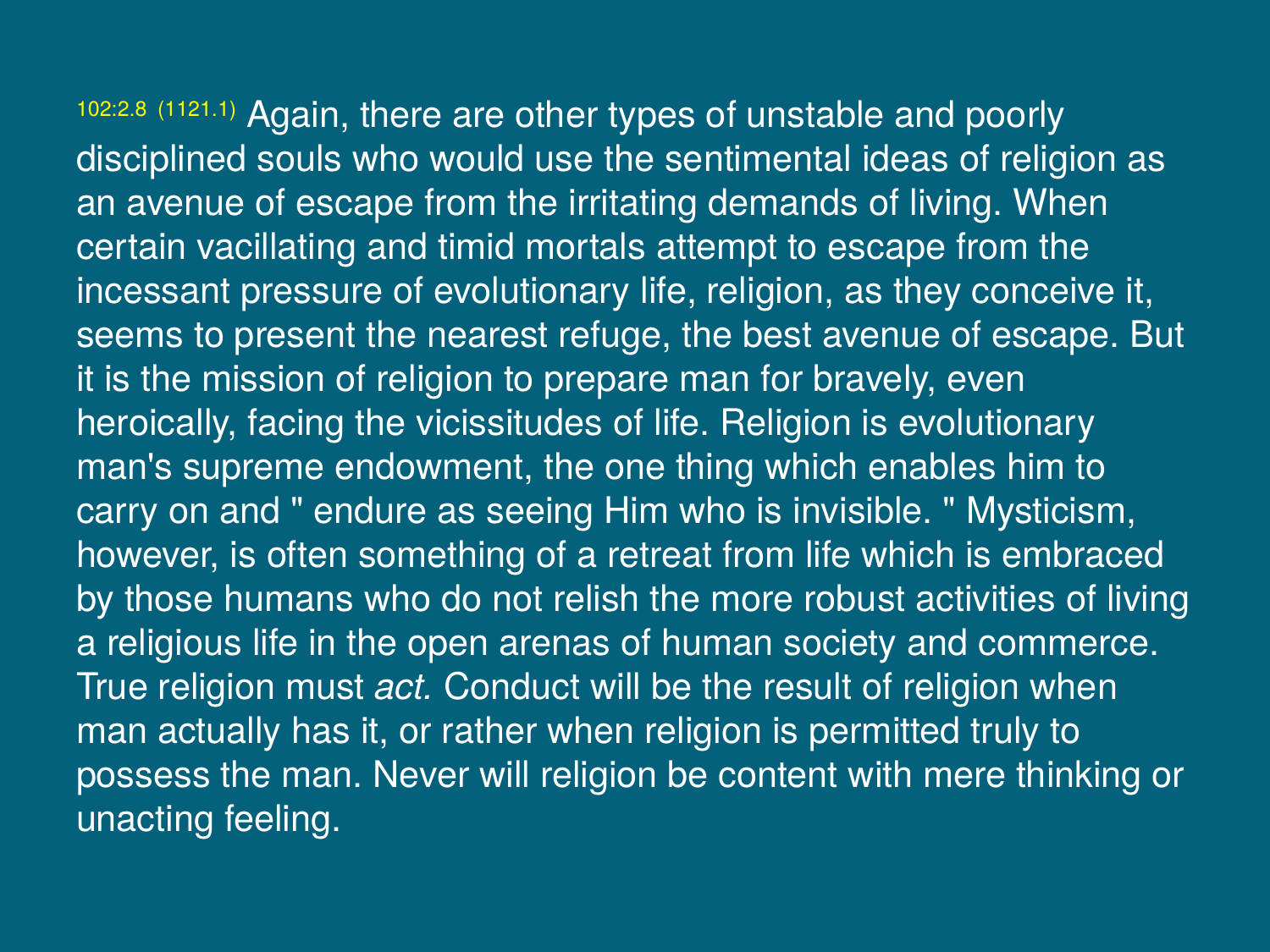

102:2.8 (1121.1) Again, there are other types of unstable and poorly disciplined souls who would use the sentimental ideas of religion as an avenue of escape from the irritating demands of living. When certain vacillating and timid mortals attempt to escape from the incessant pressure of evolutionary life, religion, as they conceive it, seems to present the nearest refuge, the best avenue of escape. But it is the mission of religion to prepare man for bravely, even heroically, facing the vicissitudes of life. Religion is evolutionary man's supreme endowment, the one thing which enables him to carry on and " endure as seeing Him who is invisible. " Mysticism, however, is often something of a retreat from life which is embraced by those humans who do not relish the more robust activities of living a religious life in the open arenas of human society and commerce. True religion must act. Conduct will be the result of religion when man actually has it, or rather when religion is permitted truly to possess the man. Never will religion be content with mere thinking or unacting feeling.